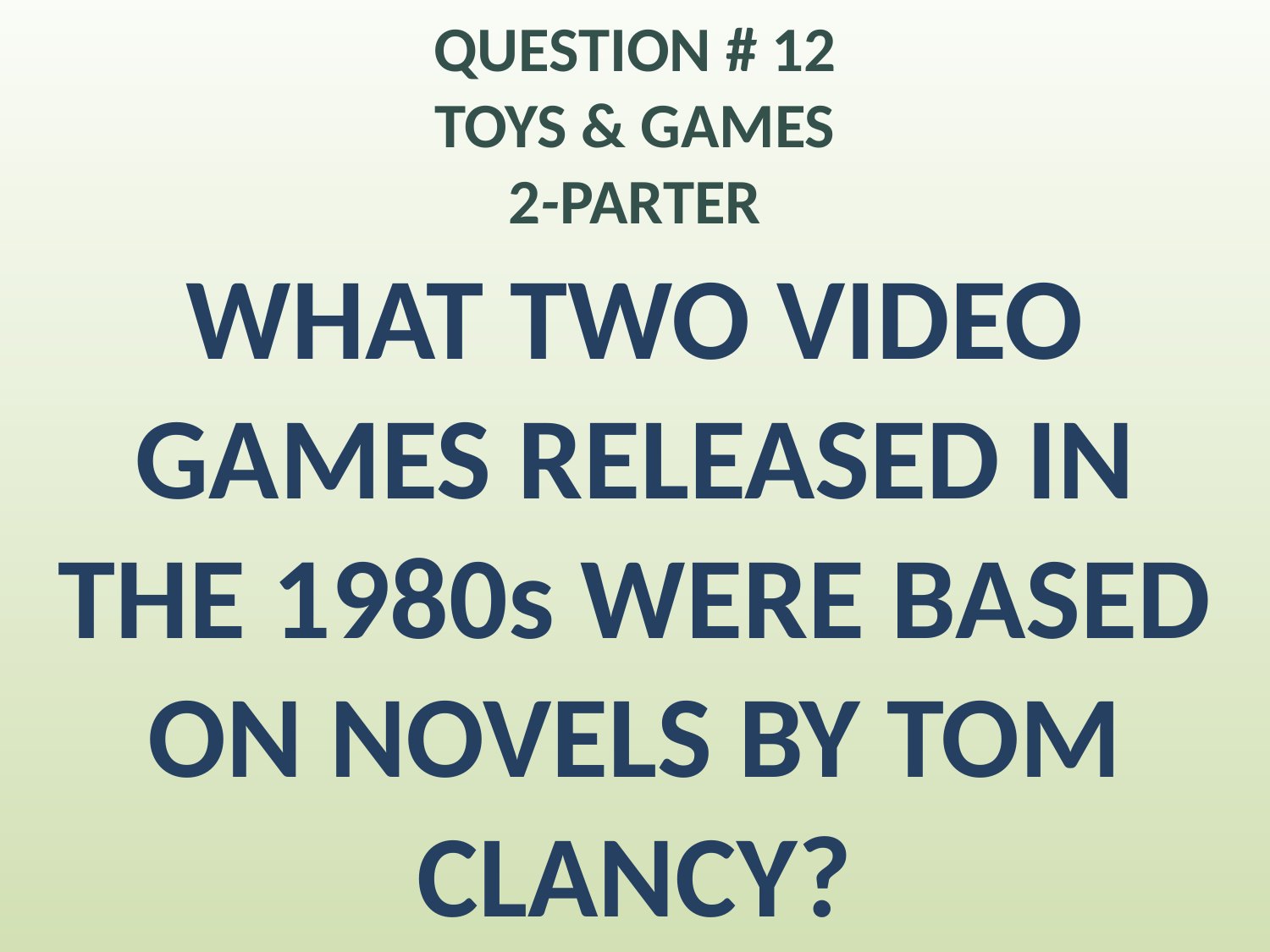

# QUESTION # 12 TOYS & GAMES 2-PARTER
WHAT TWO VIDEO GAMES RELEASED IN THE 1980s WERE BASED ON NOVELS BY TOM CLANCY?